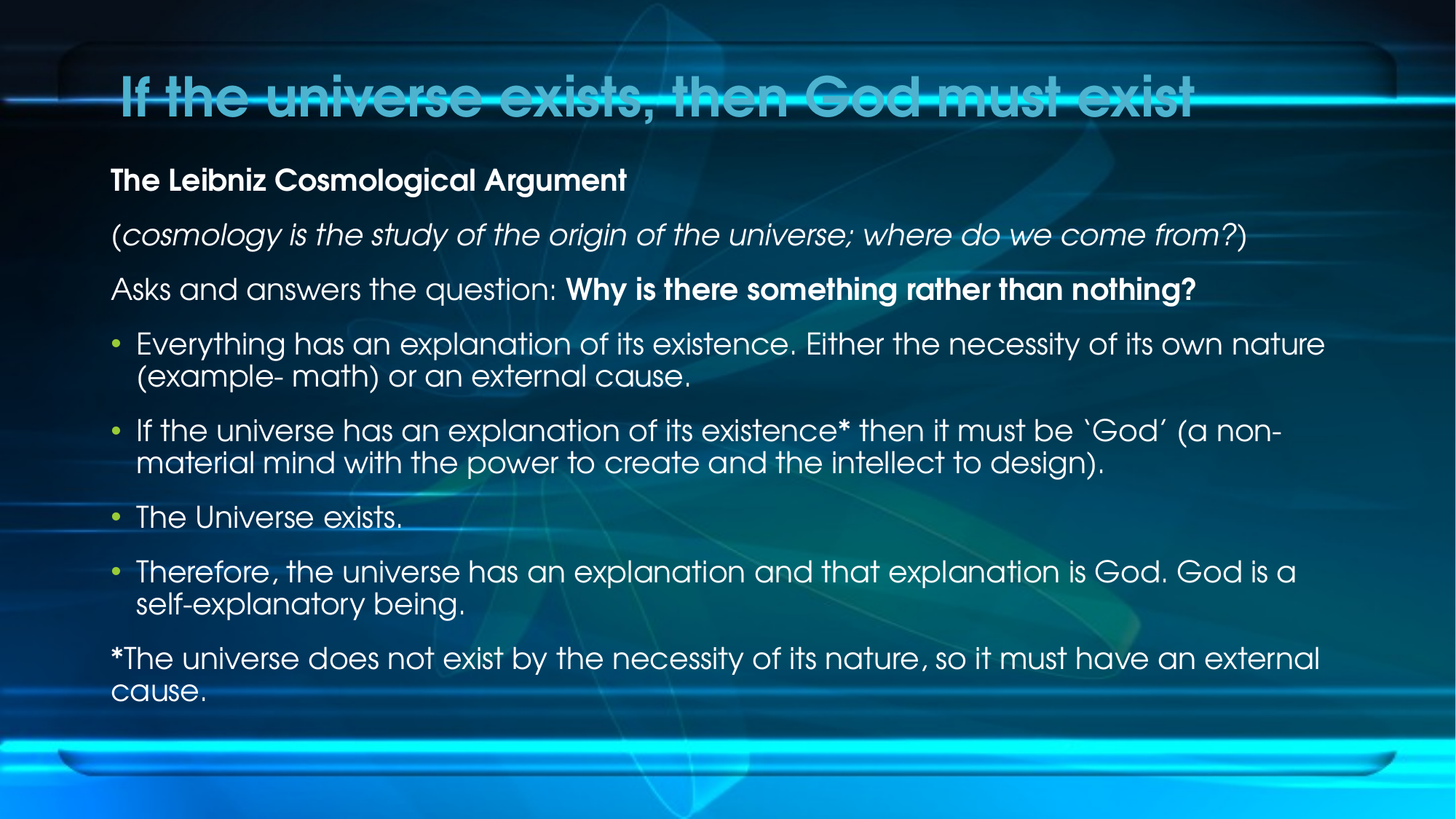

# If the universe exists, then God must exist
The Leibniz Cosmological Argument
(cosmology is the study of the origin of the universe; where do we come from?)
Asks and answers the question: Why is there something rather than nothing?
Everything has an explanation of its existence. Either the necessity of its own nature (example- math) or an external cause.
If the universe has an explanation of its existence* then it must be ‘God’ (a non-material mind with the power to create and the intellect to design).
The Universe exists.
Therefore, the universe has an explanation and that explanation is God. God is a self-explanatory being.
*The universe does not exist by the necessity of its nature, so it must have an external cause.